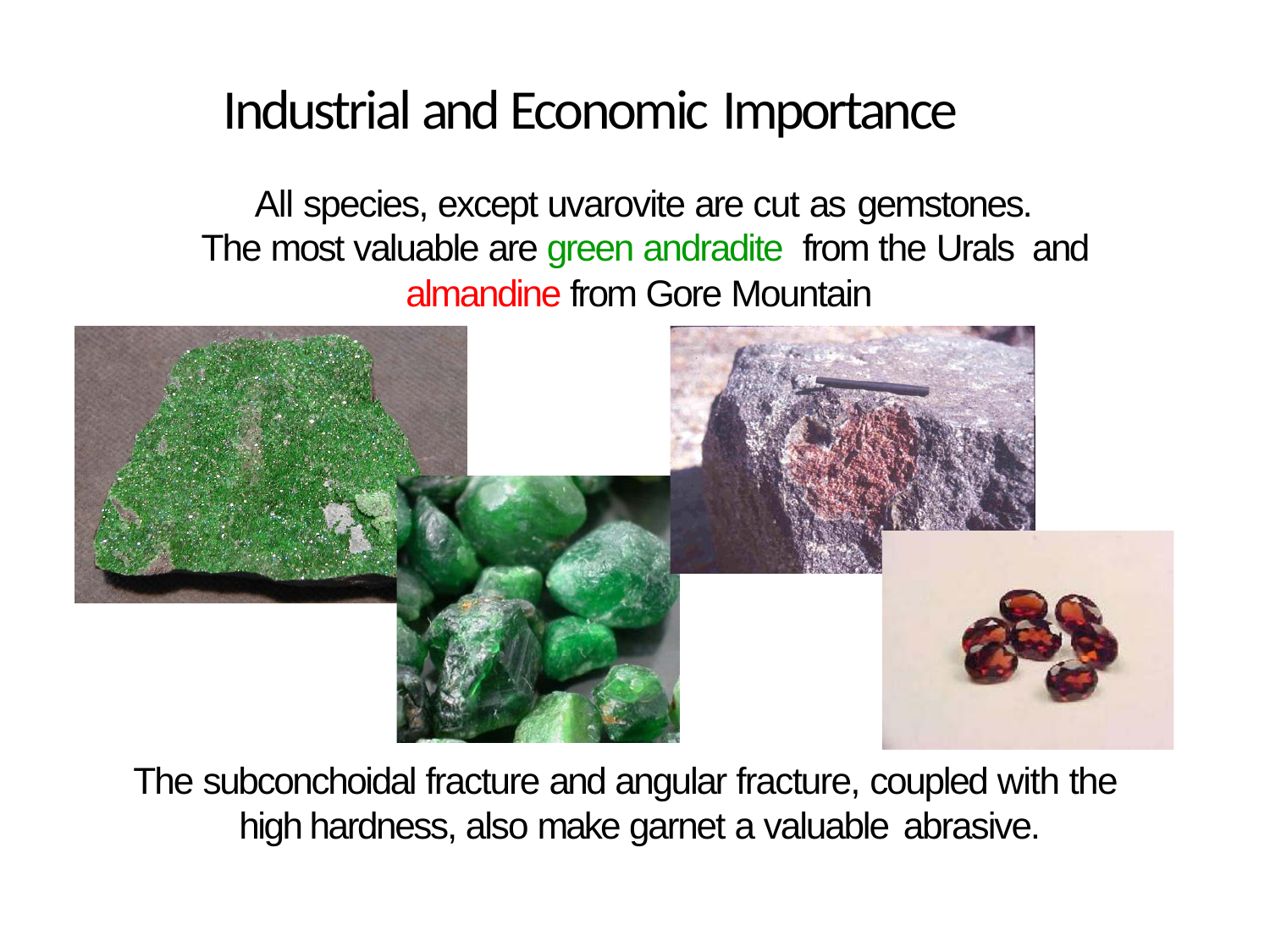

# Industrial and Economic Importance
All species, except uvarovite are cut as gemstones.
The most valuable are green andradite  from the Urals  and almandine from Gore Mountain

The subconchoidal fracture and angular fracture, coupled with the  high hardness, also make garnet a valuable abrasive.